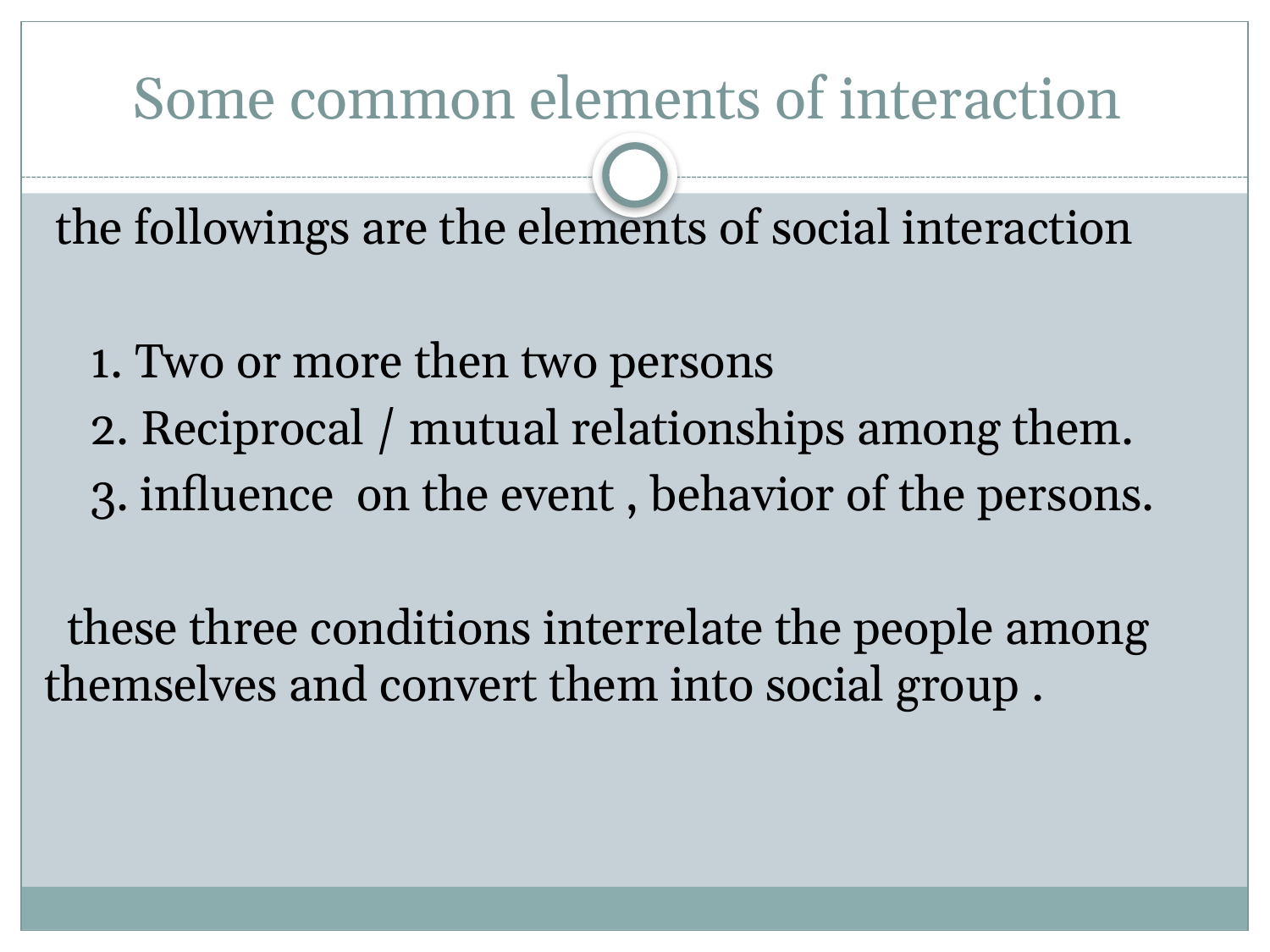

# Some common elements of interaction
 the followings are the elements of social interaction

    1. Two or more then two persons
    2. Reciprocal / mutual relationships among them.
    3. influence  on the event , behavior of the persons.

  these three conditions interrelate the people among themselves and convert them into social group .